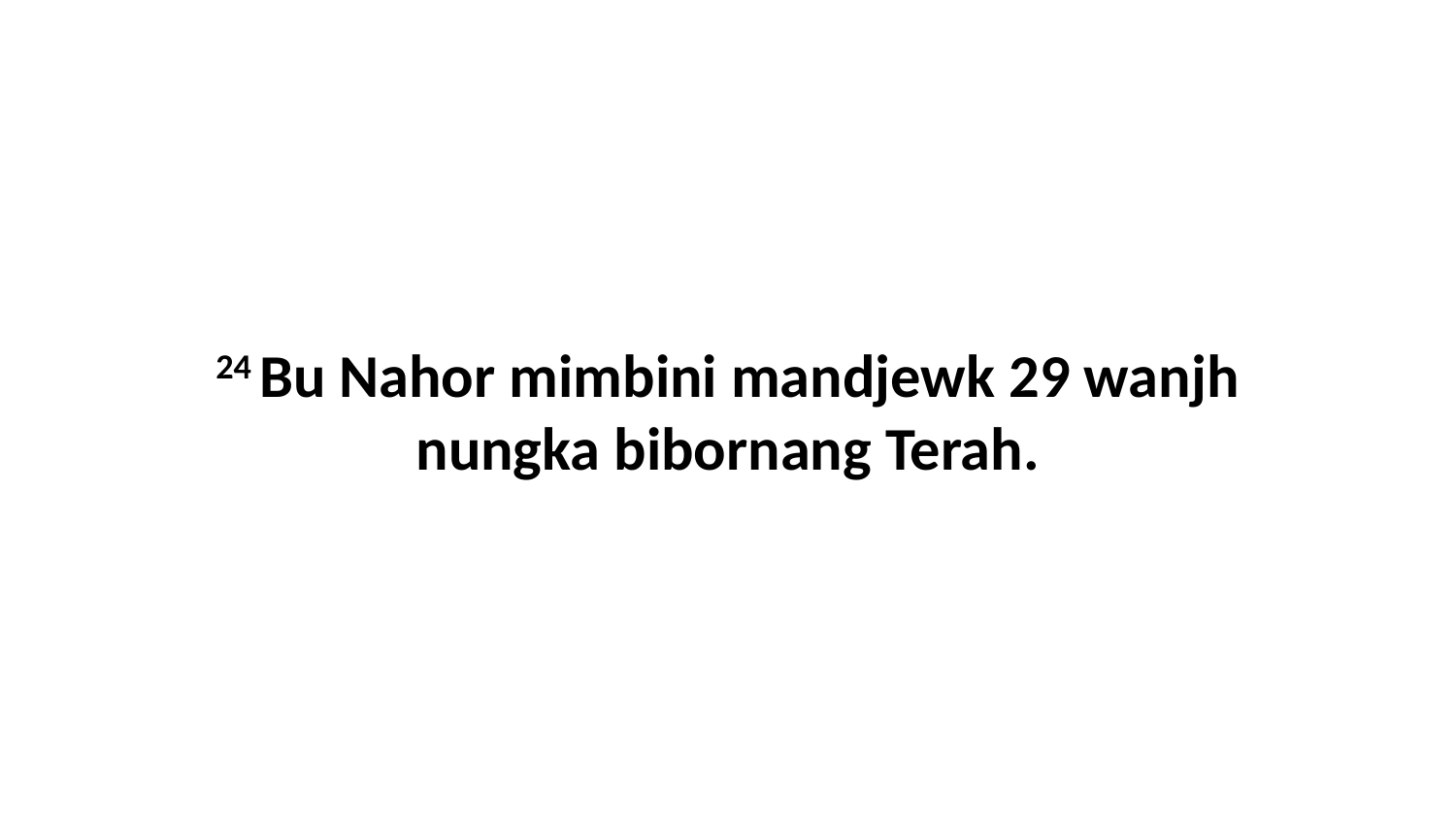

24 Bu Nahor mimbini mandjewk 29 wanjh nungka bibornang Terah.